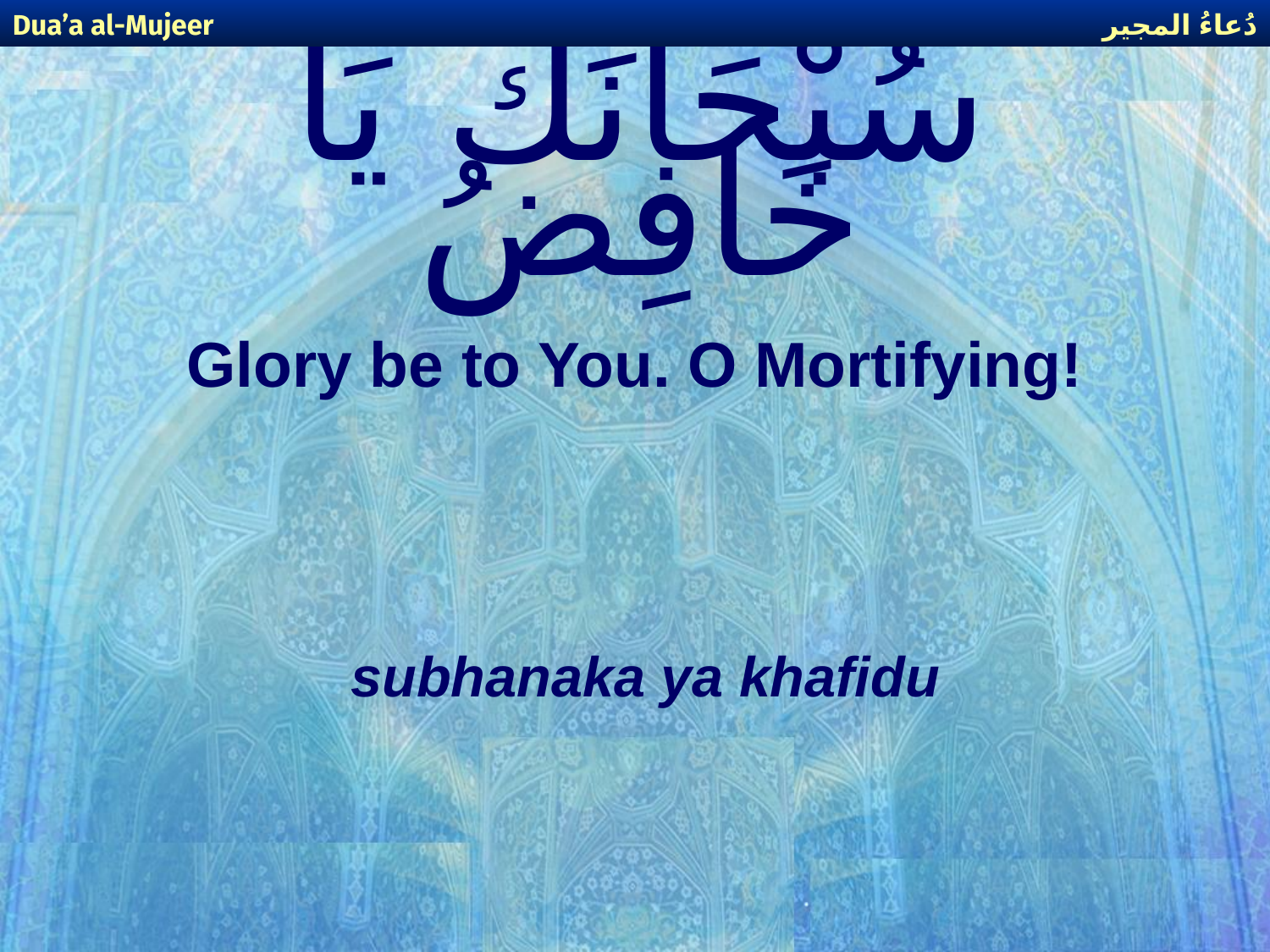

دُعاءُ المجير
Dua’a al-Mujeer
# سُبْحَانَكَ يَا خَافِضُ
Glory be to You. O Mortifying!
subhanaka ya khafidu